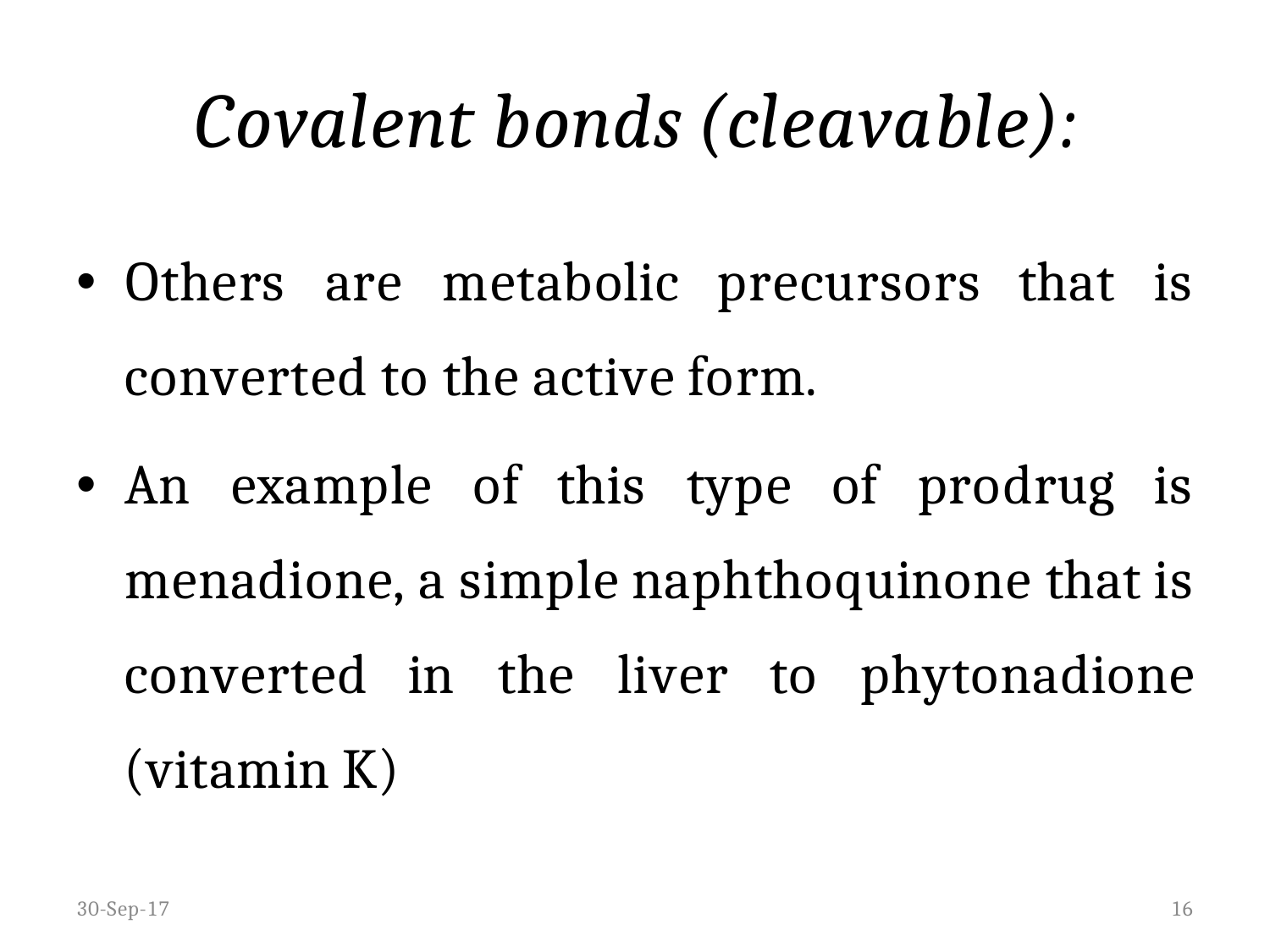

Covalent bonds
(cleavable):
Others
are   metabolic
precursors
that
is
•
converted to the active form.
An
example   of
this
type
of
prodrug
is
is
•
menadione, a simple naphthoquinone that
converted
(vitamin K)
in
the
liver
to
phytonadione
30-Sep-17
16